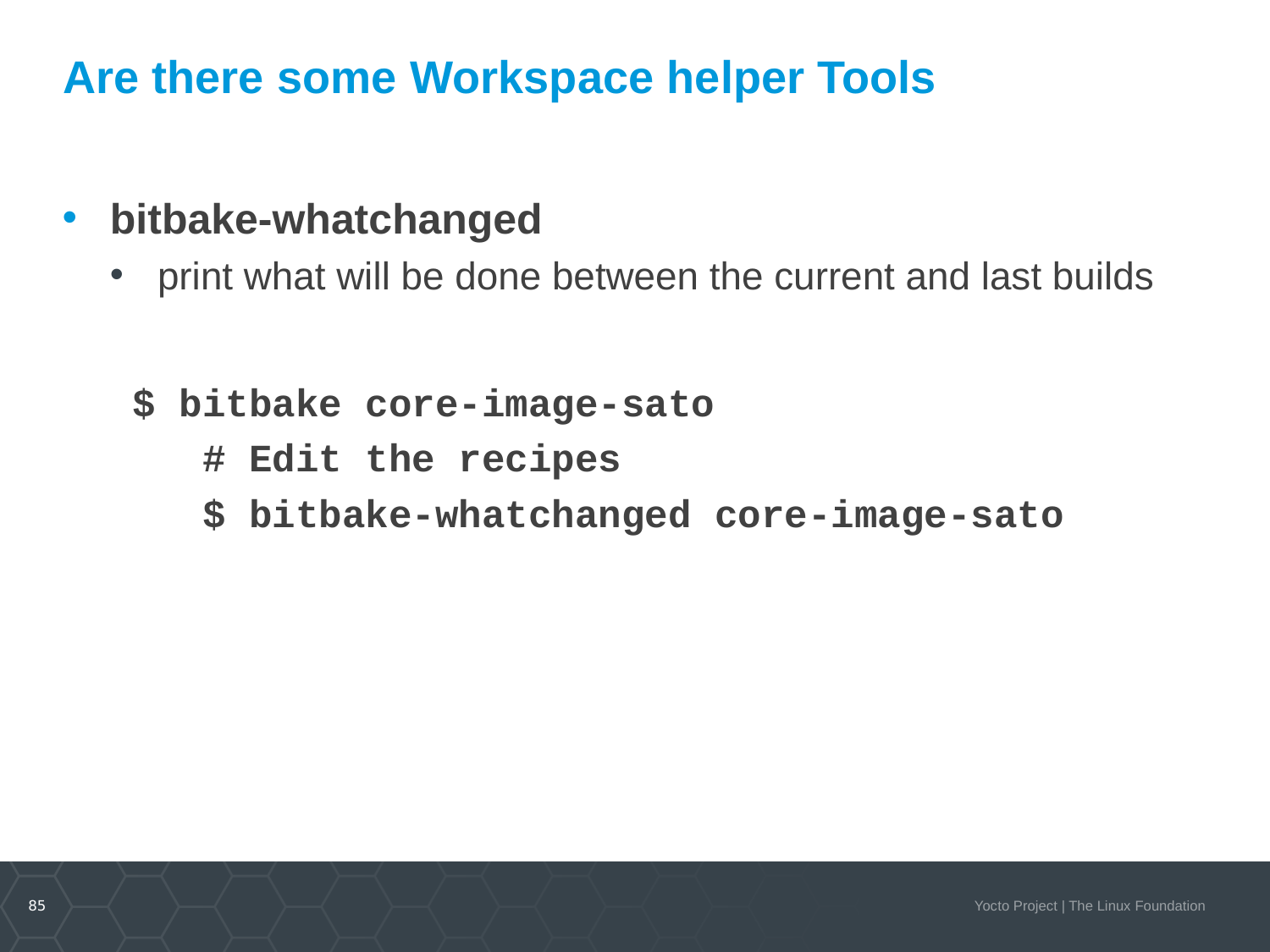

# Are there some Workspace helper Tools
bitbake-whatchanged
print what will be done between the current and last builds

 $ bitbake core-image-sato
    # Edit the recipes
    $ bitbake-whatchanged core-image-sato